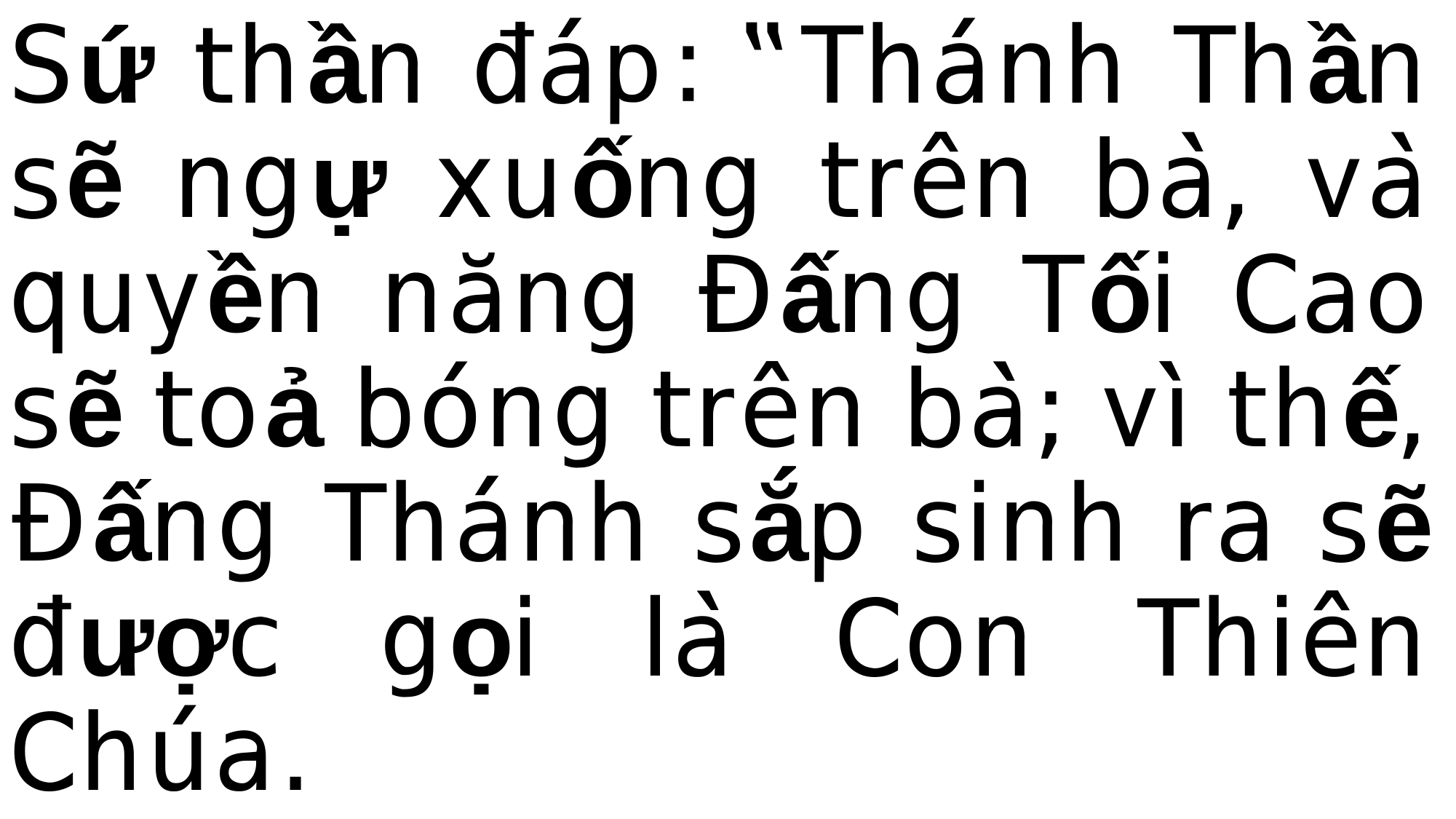

# Sứ thần đáp: “Thánh Thần sẽ ngự xuống trên bà, và quyền năng Đấng Tối Cao sẽ toả bóng trên bà; vì thế, Đấng Thánh sắp sinh ra sẽ được gọi là Con Thiên Chúa.